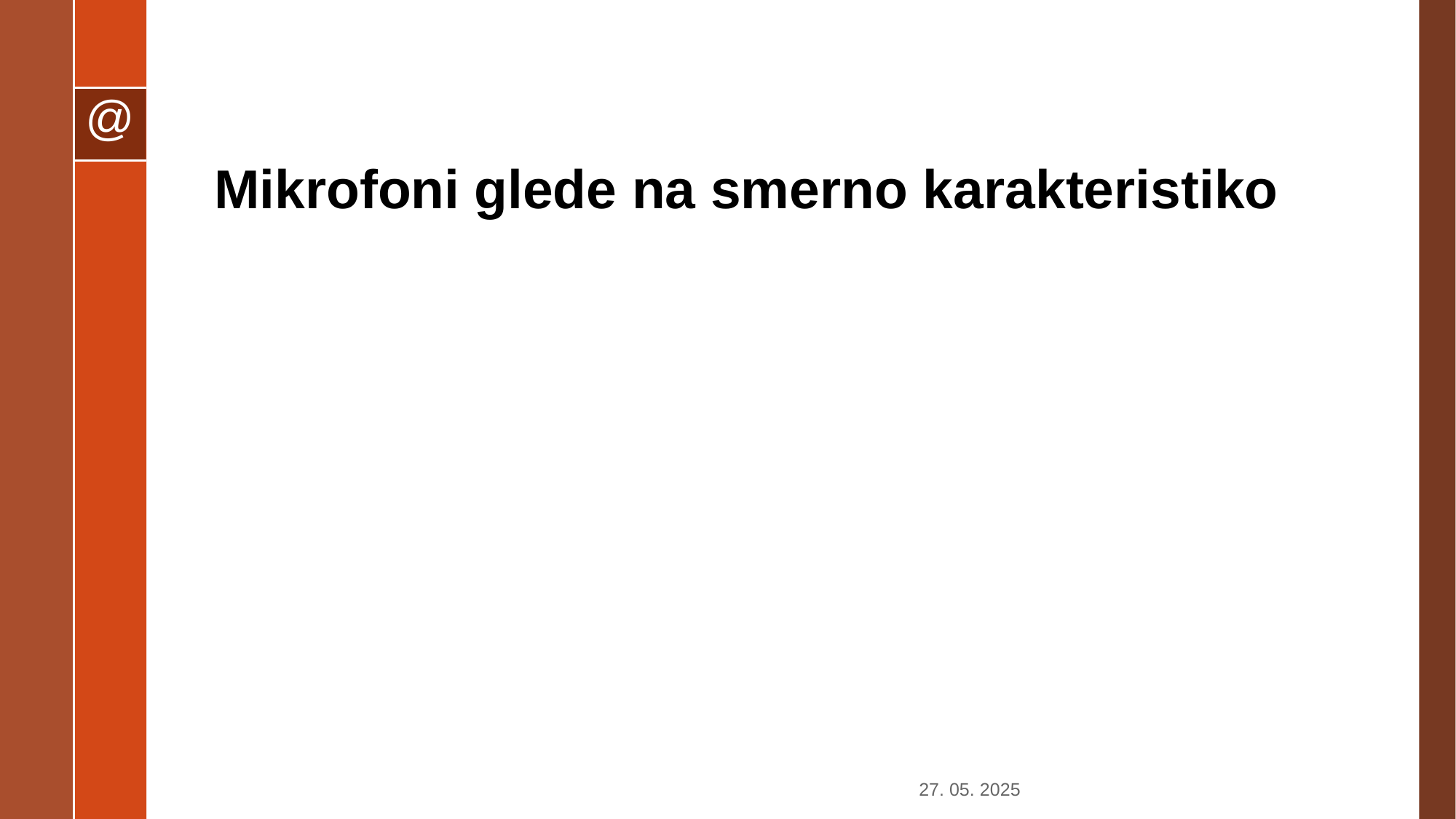

# Mikrofoni glede na smerno karakteristiko
27. 05. 2025